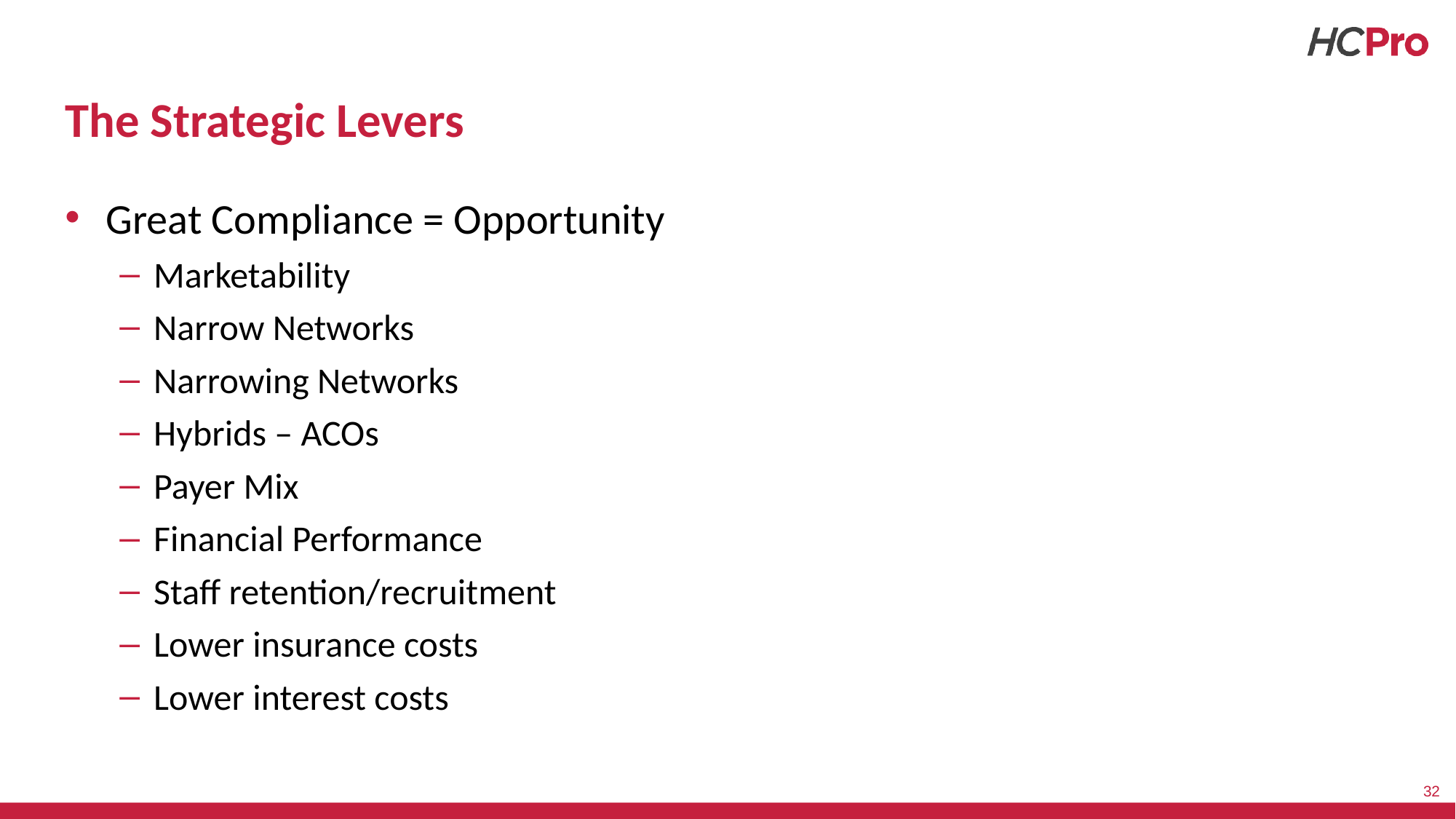

# The Strategic Levers
Great Compliance = Opportunity
Marketability
Narrow Networks
Narrowing Networks
Hybrids – ACOs
Payer Mix
Financial Performance
Staff retention/recruitment
Lower insurance costs
Lower interest costs